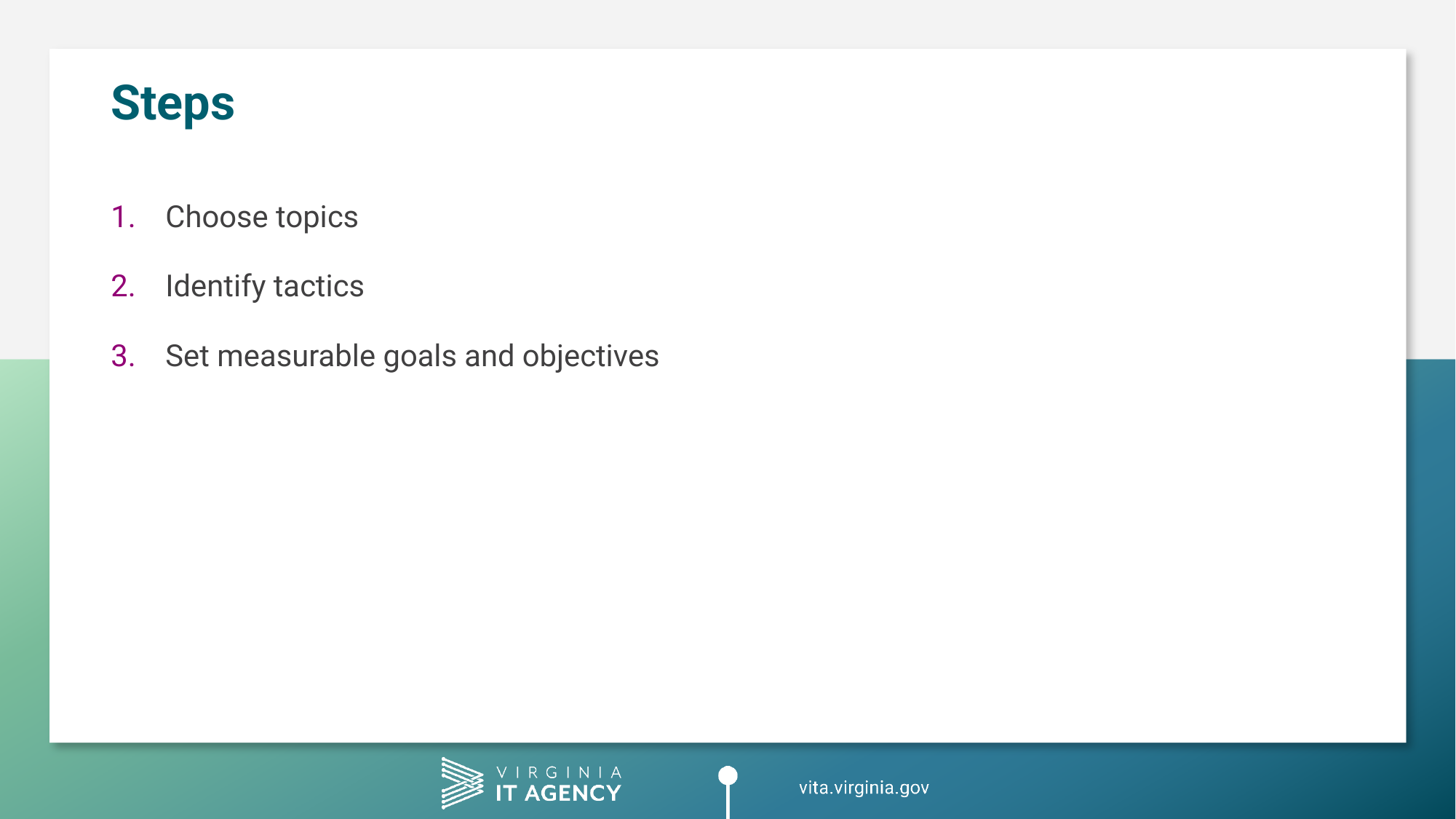

# Steps
Choose topics
Identify tactics
Set measurable goals and objectives